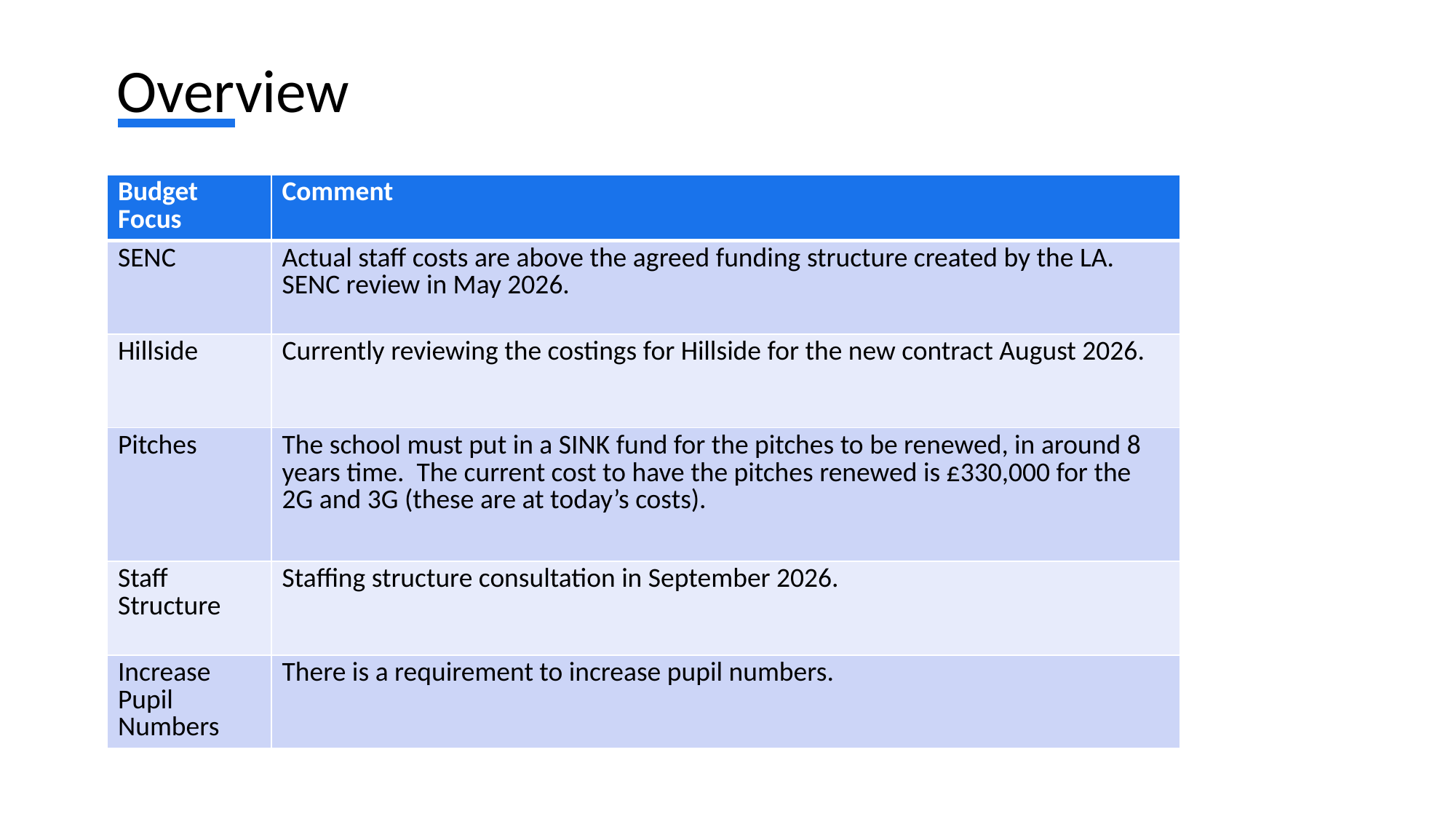

# Overview
| Budget Focus | Comment |
| --- | --- |
| SENC | Actual staff costs are above the agreed funding structure created by the LA. SENC review in May 2026. |
| Hillside | Currently reviewing the costings for Hillside for the new contract August 2026. |
| Pitches | The school must put in a SINK fund for the pitches to be renewed, in around 8 years time. The current cost to have the pitches renewed is £330,000 for the 2G and 3G (these are at today’s costs). |
| Staff Structure | Staffing structure consultation in September 2026. |
| Increase Pupil Numbers | There is a requirement to increase pupil numbers. |